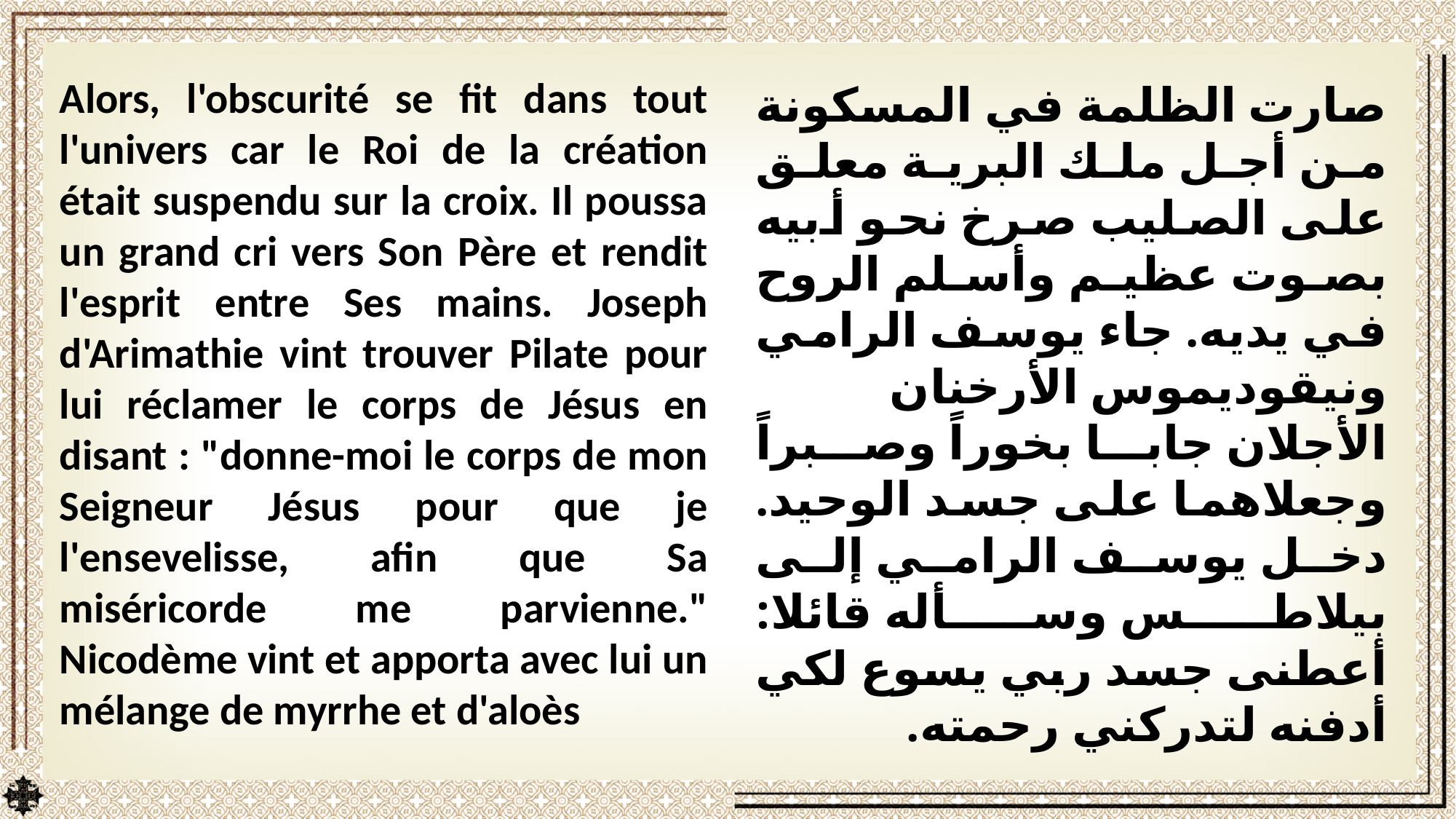

Alors, l'obscurité se fit dans tout l'univers car le Roi de la création était suspendu sur la croix. Il poussa un grand cri vers Son Père et rendit l'esprit entre Ses mains. Joseph d'Arimathie vint trouver Pilate pour lui réclamer le corps de Jésus en disant : "donne-moi le corps de mon Seigneur Jésus pour que je l'ensevelisse, afin que Sa miséricorde me parvienne." Nicodème vint et apporta avec lui un mélange de myrrhe et d'aloès
صارت الظلمة في المسكونة من أجل ملك البرية معلق على الصليب صرخ نحو أبيه بصوت عظيم وأسلم الروح في يديه. جاء يوسف الرامي ونيقوديموس الأرخنان الأجلان جابا بخوراً وصبراً وجعلاهما على جسد الوحيد. دخل يوسف الرامي إلى بيلاطس وسأله قائلا: أعطنى جسد ربي يسوع لكي أدفنه لتدركني رحمته.